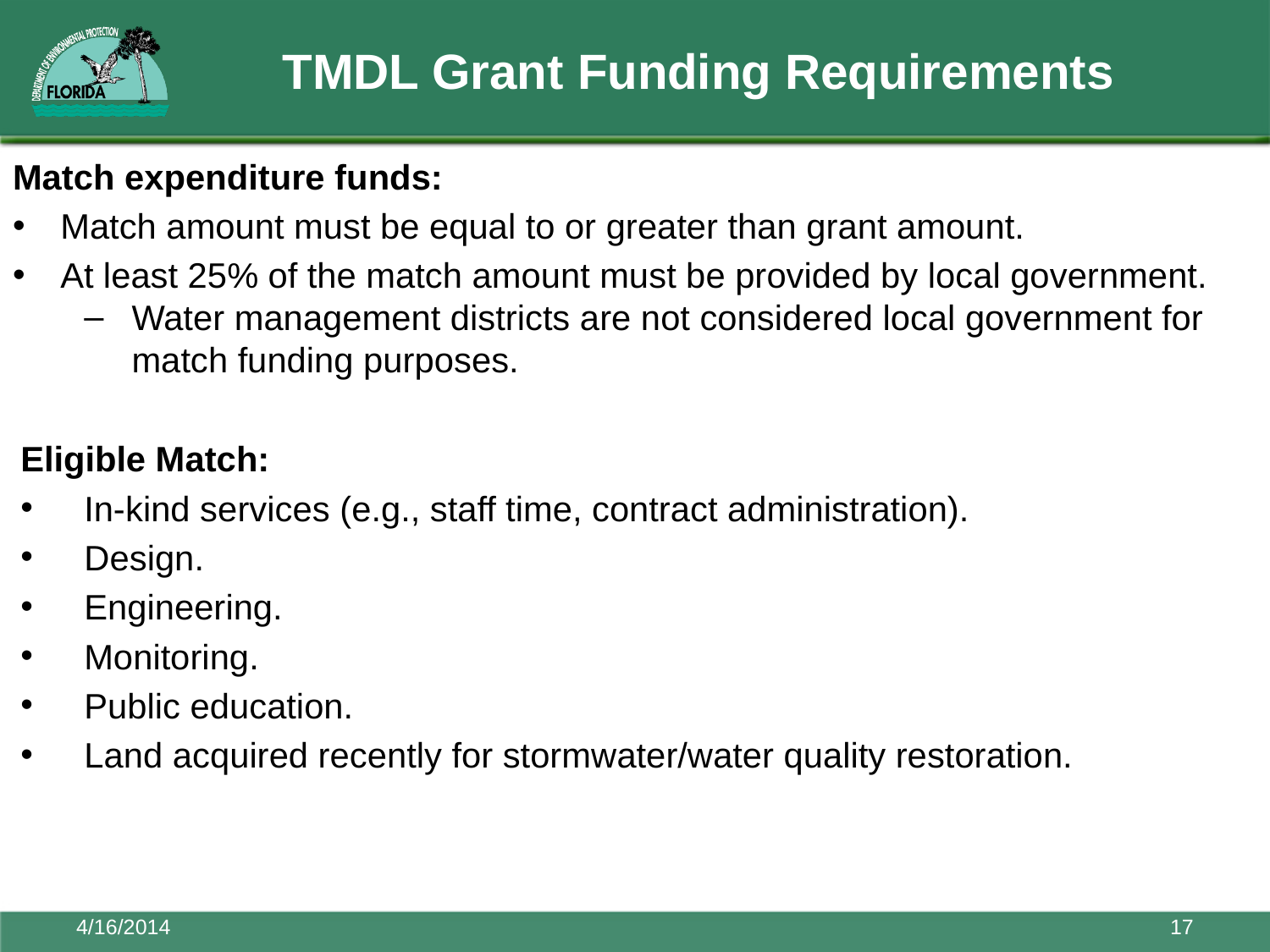

# TMDL Grant Funding Requirements
Match expenditure funds:
Match amount must be equal to or greater than grant amount.
At least 25% of the match amount must be provided by local government.
Water management districts are not considered local government for match funding purposes.

Eligible Match:
In-kind services (e.g., staff time, contract administration).
Design.
Engineering.
Monitoring.
Public education.
Land acquired recently for stormwater/water quality restoration.
4/16/2014
17